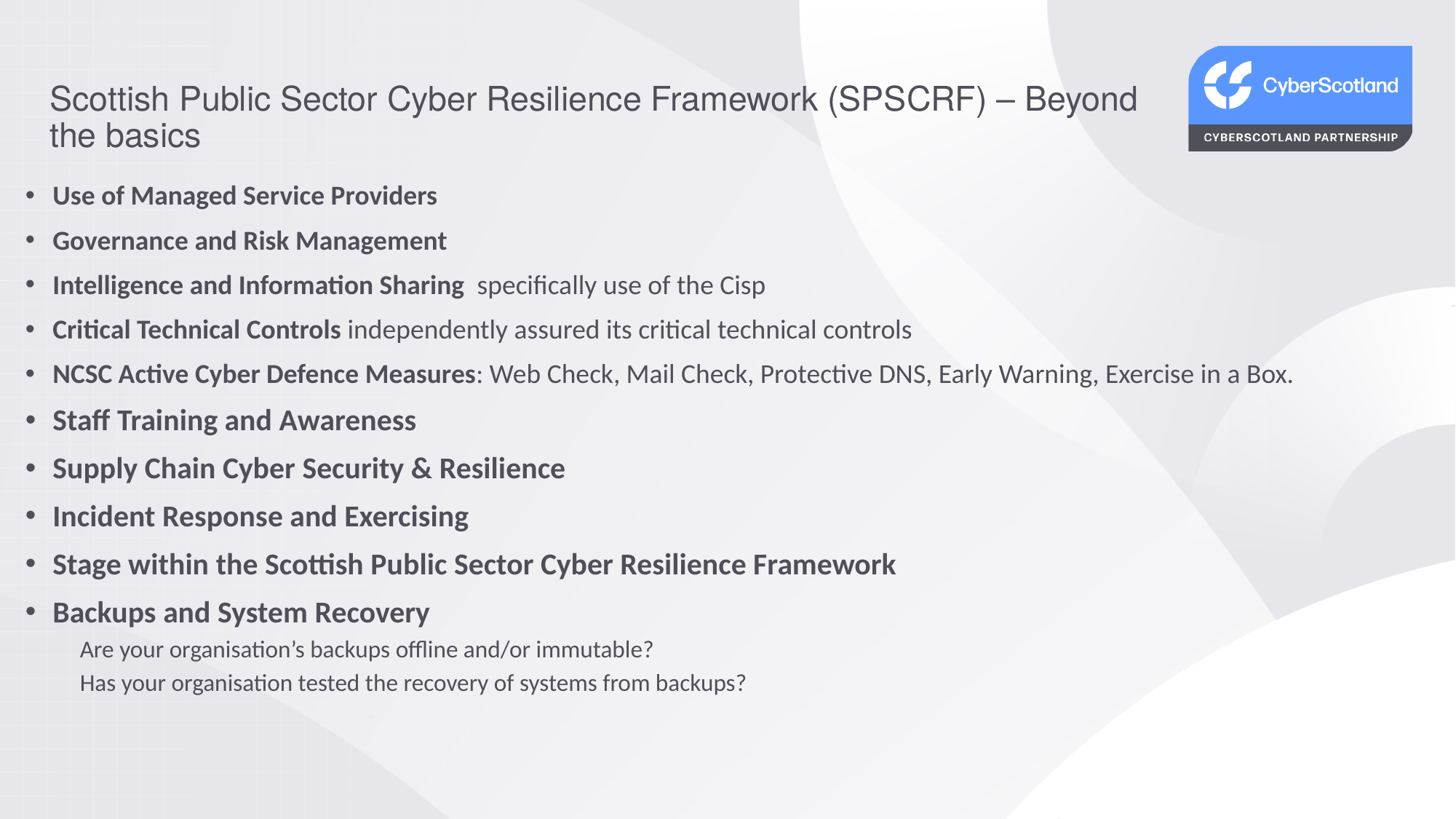

# Scottish Public Sector Cyber Resilience Framework (SPSCRF) – Beyond the basics
Use of Managed Service Providers
Governance and Risk Management
Intelligence and Information Sharing  specifically use of the Cisp
Critical Technical Controls independently assured its critical technical controls
NCSC Active Cyber Defence Measures: Web Check, Mail Check, Protective DNS, Early Warning, Exercise in a Box.
Staff Training and Awareness
Supply Chain Cyber Security & Resilience
Incident Response and Exercising
Stage within the Scottish Public Sector Cyber Resilience Framework
Backups and System Recovery
Are your organisation’s backups offline and/or immutable?
Has your organisation tested the recovery of systems from backups?